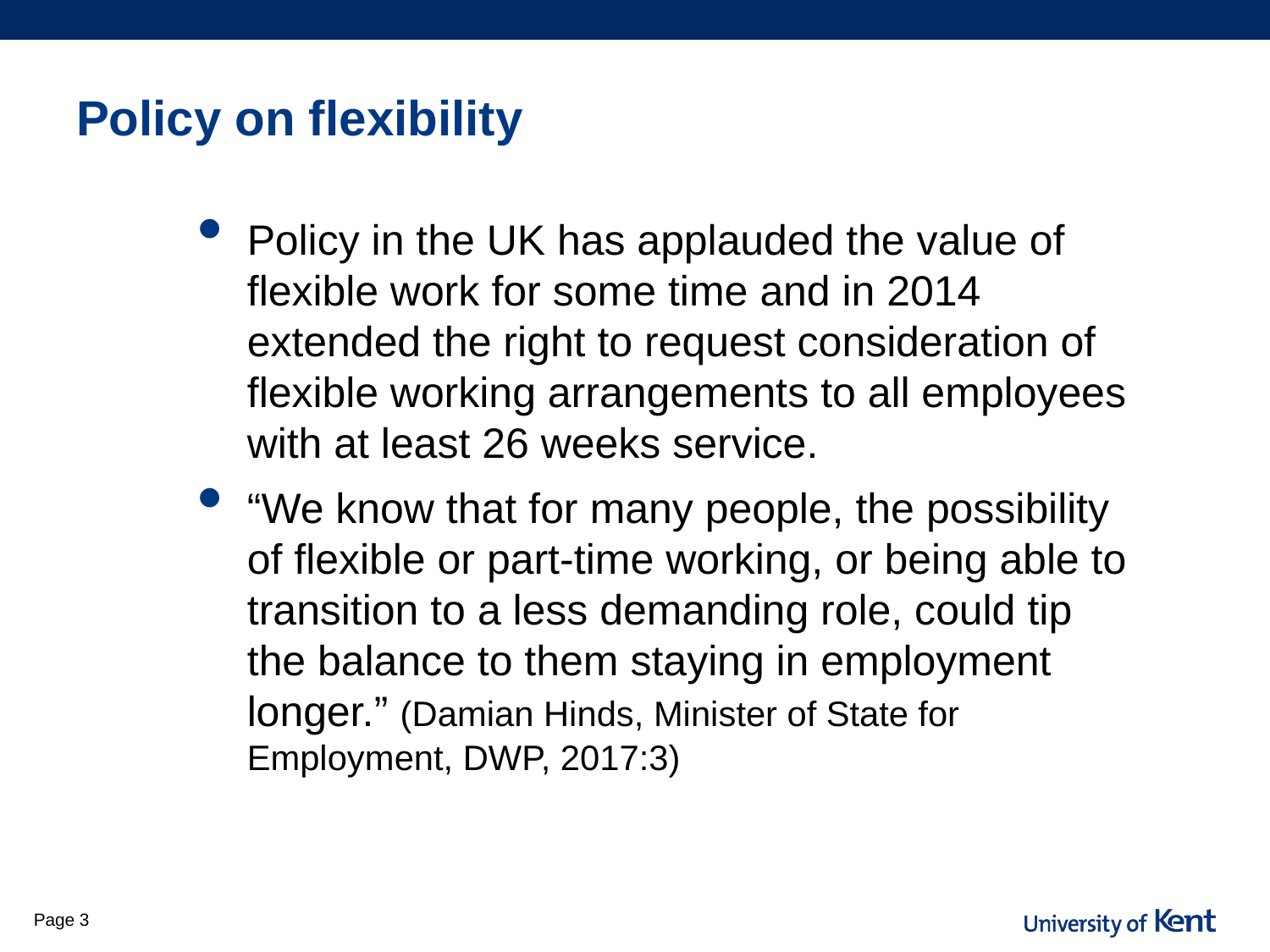

# Policy on flexibility
Policy in the UK has applauded the value of flexible work for some time and in 2014 extended the right to request consideration of flexible working arrangements to all employees with at least 26 weeks service.
“We know that for many people, the possibility of flexible or part-time working, or being able to transition to a less demanding role, could tip the balance to them staying in employment longer.” (Damian Hinds, Minister of State for Employment, DWP, 2017:3)

Page 3